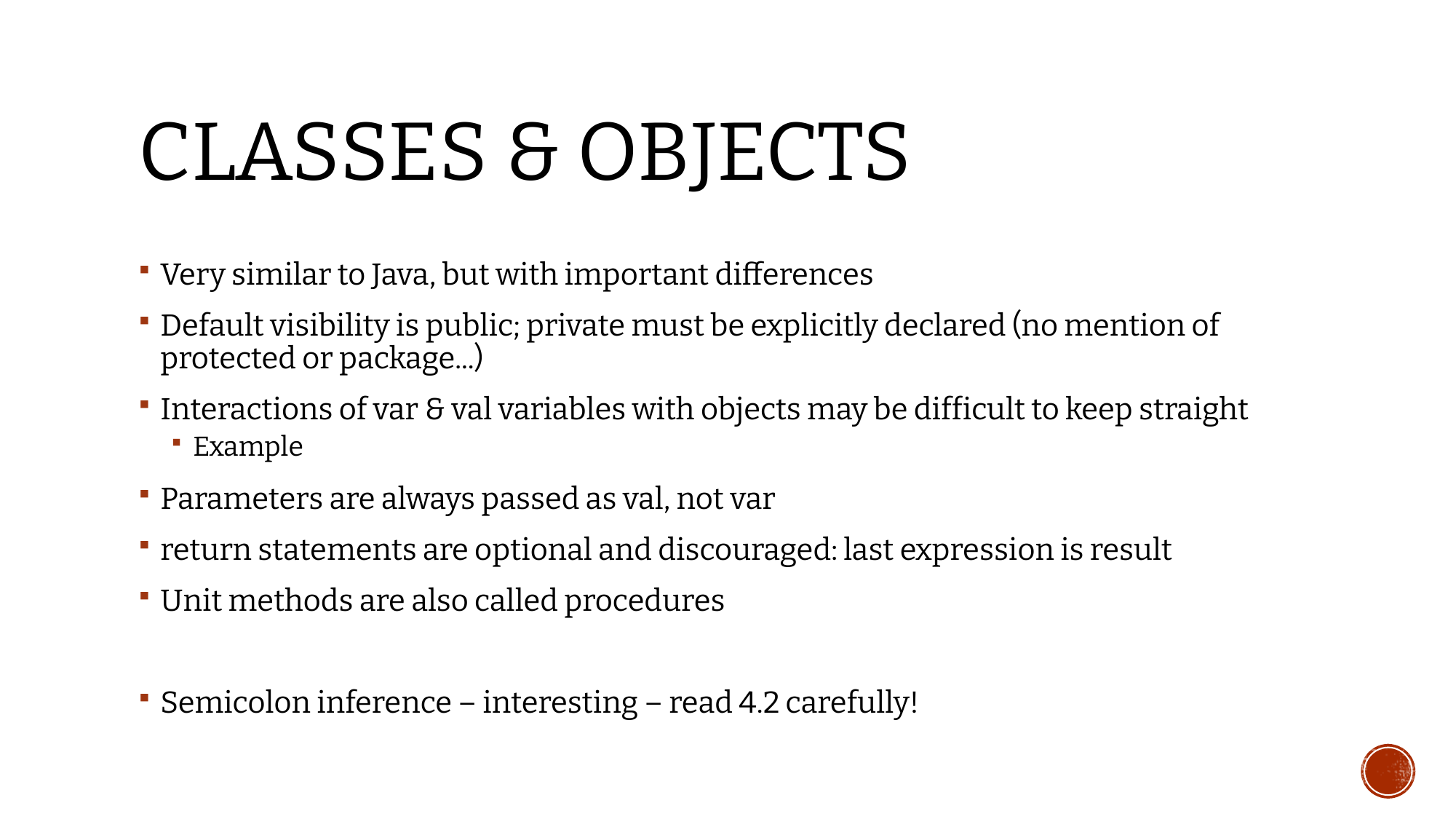

# Classes & Objects
Very similar to Java, but with important differences
Default visibility is public; private must be explicitly declared (no mention of protected or package...)
Interactions of var & val variables with objects may be difficult to keep straight
Example
Parameters are always passed as val, not var
return statements are optional and discouraged: last expression is result
Unit methods are also called procedures

Semicolon inference – interesting – read 4.2 carefully!